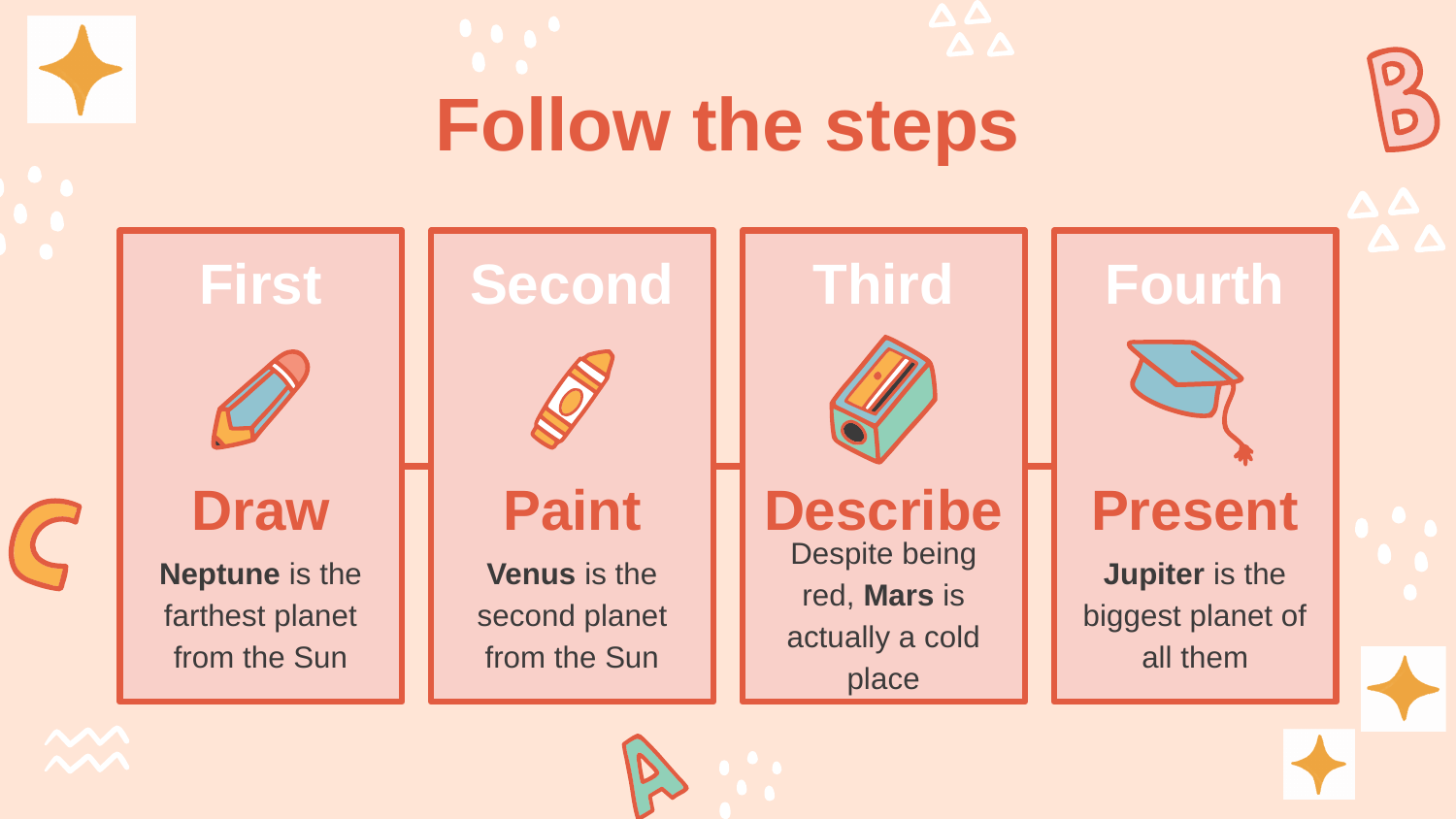

# Follow the steps

First
Second
Third
Fourth

Draw
Paint
Describe
Present
Neptune is the farthest planet
from the Sun
Venus is the second planet from the Sun
Despite being red, Mars is actually a cold place
Jupiter is the biggest planet of all them